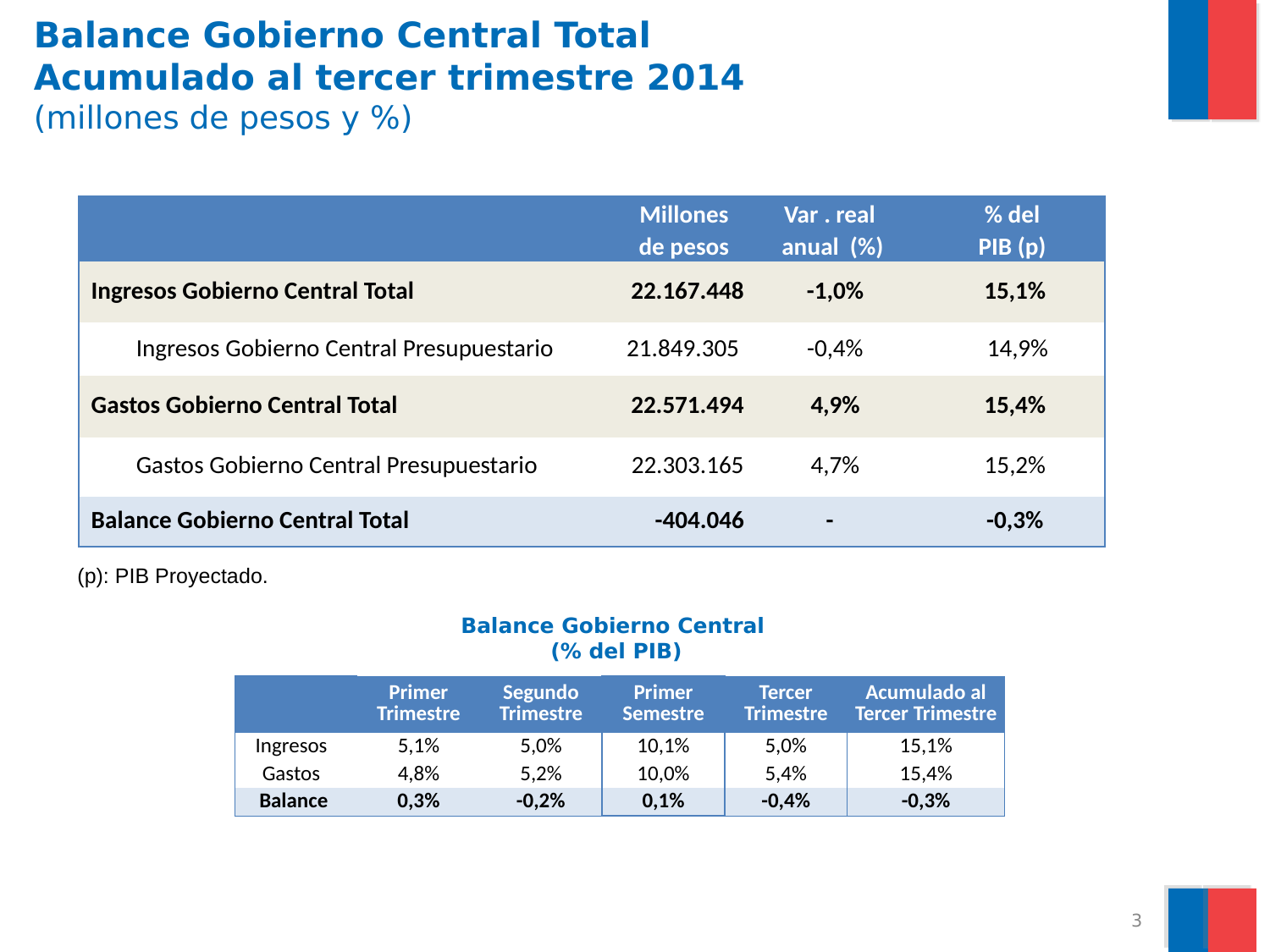

# Balance Gobierno Central Total Acumulado al tercer trimestre 2014 (millones de pesos y %)
|  |  | Millones | Var . real | % del |
| --- | --- | --- | --- | --- |
|  |  | de pesos | anual (%) | PIB (p) |
| Ingresos Gobierno Central Total |  | 22.167.448 | -1,0% | 15,1% |
|  | Ingresos Gobierno Central Presupuestario | 21.849.305 | -0,4% | 14,9% |
| Gastos Gobierno Central Total |  | 22.571.494 | 4,9% | 15,4% |
|  | Gastos Gobierno Central Presupuestario | 22.303.165 | 4,7% | 15,2% |
| Balance Gobierno Central Total |  | -404.046 | - | -0,3% |
(p): PIB Proyectado.
Balance Gobierno Central
(% del PIB)
|  | Primer Trimestre | Segundo Trimestre | Primer Semestre | Tercer Trimestre | Acumulado al Tercer Trimestre |
| --- | --- | --- | --- | --- | --- |
| Ingresos | 5,1% | 5,0% | 10,1% | 5,0% | 15,1% |
| Gastos | 4,8% | 5,2% | 10,0% | 5,4% | 15,4% |
| Balance | 0,3% | -0,2% | 0,1% | -0,4% | -0,3% |
3